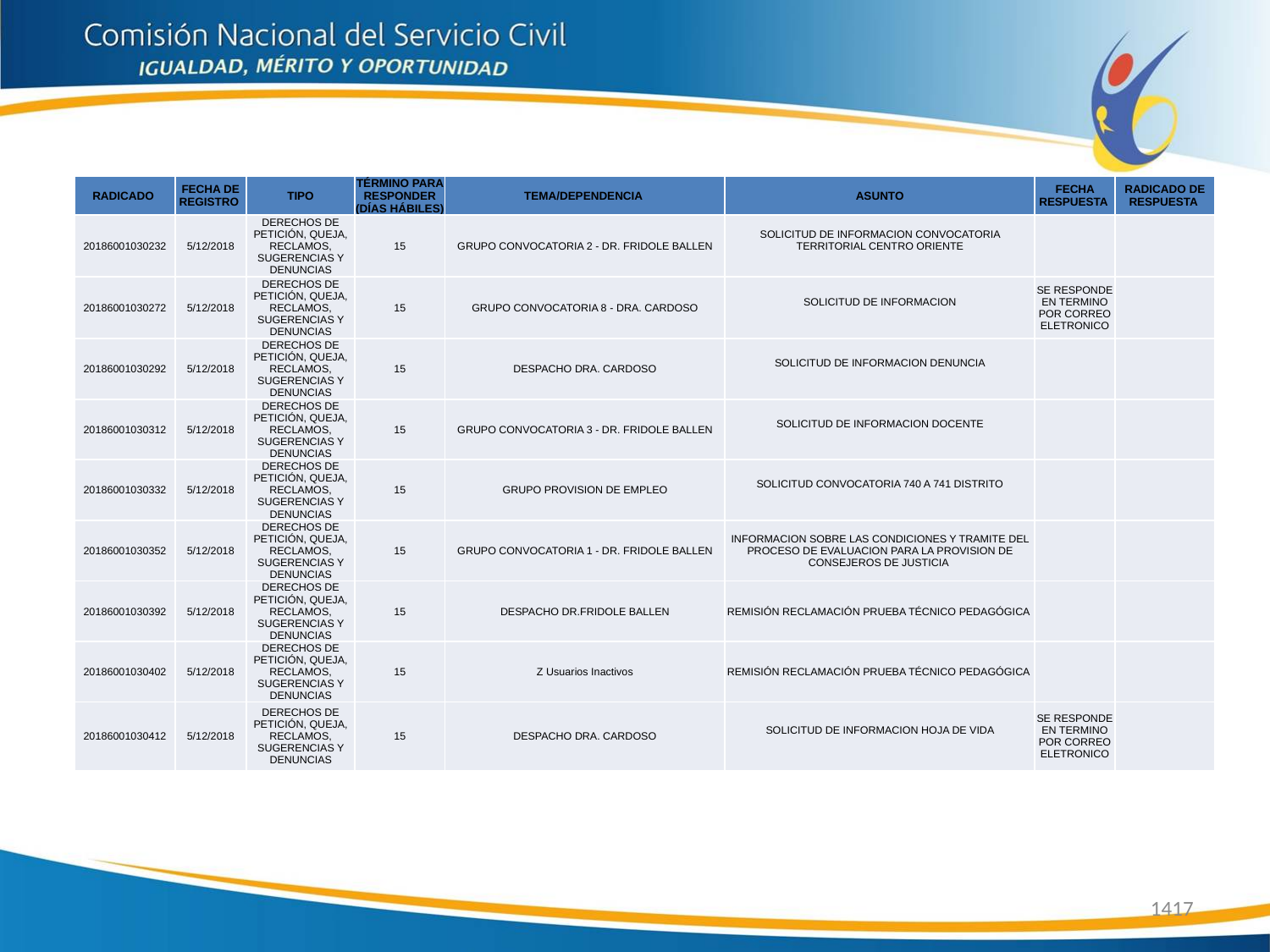

| RADICADO | FECHA DE REGISTRO | TIPO | TÉRMINO PARA RESPONDER (DÍAS HÁBILES) | TEMA/DEPENDENCIA | ASUNTO | FECHA RESPUESTA | RADICADO DE RESPUESTA |
| --- | --- | --- | --- | --- | --- | --- | --- |
| 20186001030232 | 5/12/2018 | DERECHOS DE PETICIÓN, QUEJA, RECLAMOS, SUGERENCIAS Y DENUNCIAS | 15 | GRUPO CONVOCATORIA 2 - DR. FRIDOLE BALLEN | SOLICITUD DE INFORMACION CONVOCATORIA TERRITORIAL CENTRO ORIENTE |  |  |
| 20186001030272 | 5/12/2018 | DERECHOS DE PETICIÓN, QUEJA, RECLAMOS, SUGERENCIAS Y DENUNCIAS | 15 | GRUPO CONVOCATORIA 8 - DRA. CARDOSO | SOLICITUD DE INFORMACION | SE RESPONDE EN TERMINO POR CORREO ELETRONICO |  |
| 20186001030292 | 5/12/2018 | DERECHOS DE PETICIÓN, QUEJA, RECLAMOS, SUGERENCIAS Y DENUNCIAS | 15 | DESPACHO DRA. CARDOSO | SOLICITUD DE INFORMACION DENUNCIA |  |  |
| 20186001030312 | 5/12/2018 | DERECHOS DE PETICIÓN, QUEJA, RECLAMOS, SUGERENCIAS Y DENUNCIAS | 15 | GRUPO CONVOCATORIA 3 - DR. FRIDOLE BALLEN | SOLICITUD DE INFORMACION DOCENTE |  |  |
| 20186001030332 | 5/12/2018 | DERECHOS DE PETICIÓN, QUEJA, RECLAMOS, SUGERENCIAS Y DENUNCIAS | 15 | GRUPO PROVISION DE EMPLEO | SOLICITUD CONVOCATORIA 740 A 741 DISTRITO |  |  |
| 20186001030352 | 5/12/2018 | DERECHOS DE PETICIÓN, QUEJA, RECLAMOS, SUGERENCIAS Y DENUNCIAS | 15 | GRUPO CONVOCATORIA 1 - DR. FRIDOLE BALLEN | INFORMACION SOBRE LAS CONDICIONES Y TRAMITE DEL PROCESO DE EVALUACION PARA LA PROVISION DE CONSEJEROS DE JUSTICIA |  |  |
| 20186001030392 | 5/12/2018 | DERECHOS DE PETICIÓN, QUEJA, RECLAMOS, SUGERENCIAS Y DENUNCIAS | 15 | DESPACHO DR.FRIDOLE BALLEN | REMISIÓN RECLAMACIÓN PRUEBA TÉCNICO PEDAGÓGICA |  |  |
| 20186001030402 | 5/12/2018 | DERECHOS DE PETICIÓN, QUEJA, RECLAMOS, SUGERENCIAS Y DENUNCIAS | 15 | Z Usuarios Inactivos | REMISIÓN RECLAMACIÓN PRUEBA TÉCNICO PEDAGÓGICA |  |  |
| 20186001030412 | 5/12/2018 | DERECHOS DE PETICIÓN, QUEJA, RECLAMOS, SUGERENCIAS Y DENUNCIAS | 15 | DESPACHO DRA. CARDOSO | SOLICITUD DE INFORMACION HOJA DE VIDA | SE RESPONDE EN TERMINO POR CORREO ELETRONICO |  |
1417